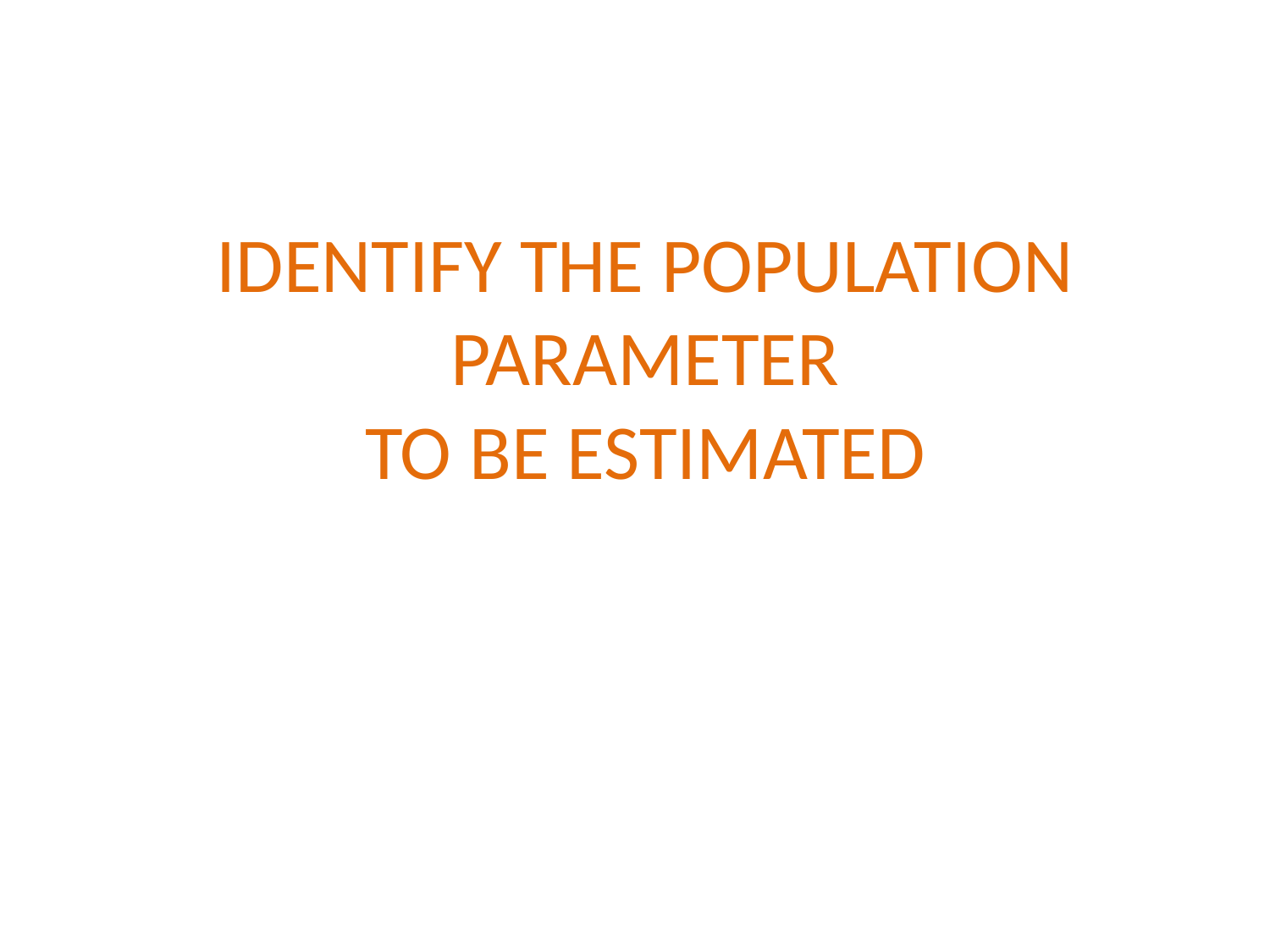

IDENTIFY THE POPULATION PARAMETER
TO BE ESTIMATED